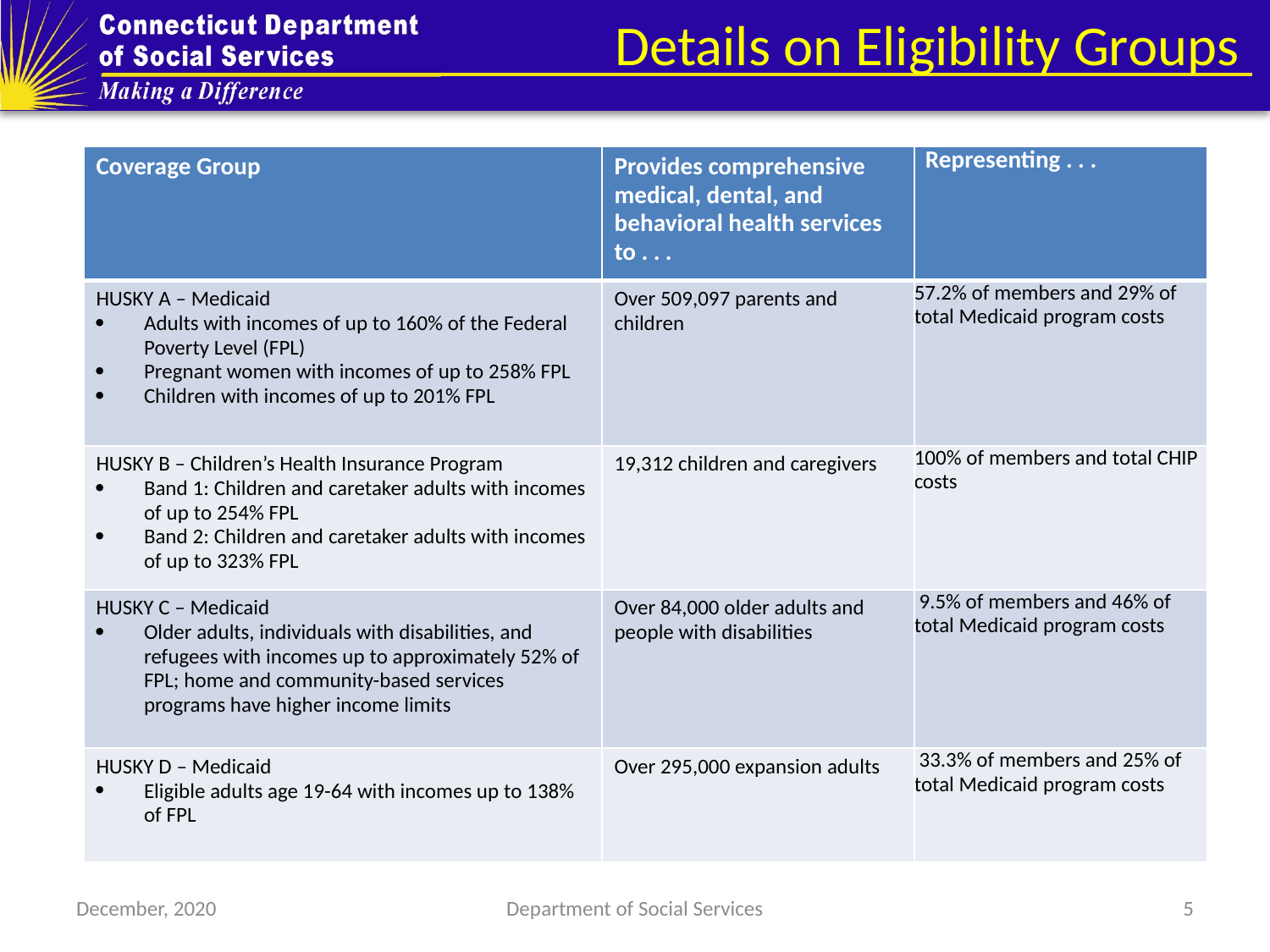

# Details on Eligibility Groups

| Coverage Group | Provides comprehensive medical, dental, and behavioral health services to . . . | Representing . . . |
| --- | --- | --- |
| HUSKY A – Medicaid Adults with incomes of up to 160% of the Federal Poverty Level (FPL) Pregnant women with incomes of up to 258% FPL Children with incomes of up to 201% FPL | Over 509,097 parents and children | 57.2% of members and 29% of total Medicaid program costs |
| HUSKY B – Children’s Health Insurance Program Band 1: Children and caretaker adults with incomes of up to 254% FPL Band 2: Children and caretaker adults with incomes of up to 323% FPL | 19,312 children and caregivers | 100% of members and total CHIP costs |
| HUSKY C – Medicaid Older adults, individuals with disabilities, and refugees with incomes up to approximately 52% of FPL; home and community-based services programs have higher income limits | Over 84,000 older adults and people with disabilities | 9.5% of members and 46% of total Medicaid program costs |
| HUSKY D – Medicaid Eligible adults age 19-64 with incomes up to 138% of FPL | Over 295,000 expansion adults | 33.3% of members and 25% of total Medicaid program costs |
December, 2020
Department of Social Services
5